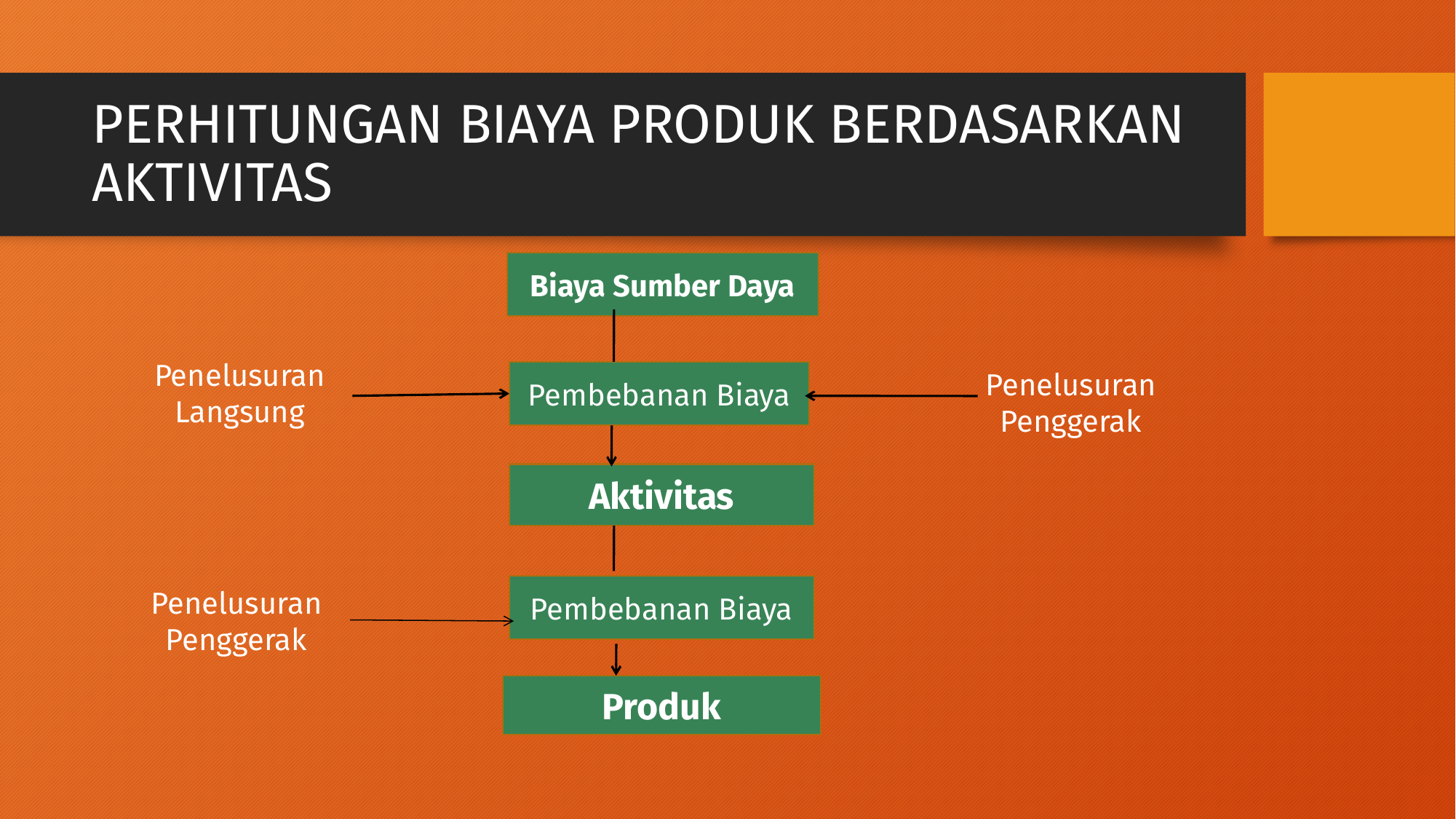

# PERHITUNGAN BIAYA PRODUK BERDASARKAN AKTIVITAS

Biaya Sumber Daya
Penelusuran Langsung
Pembebanan Biaya
Penelusuran Penggerak
Aktivitas
Pembebanan Biaya
Penelusuran Penggerak
Produk